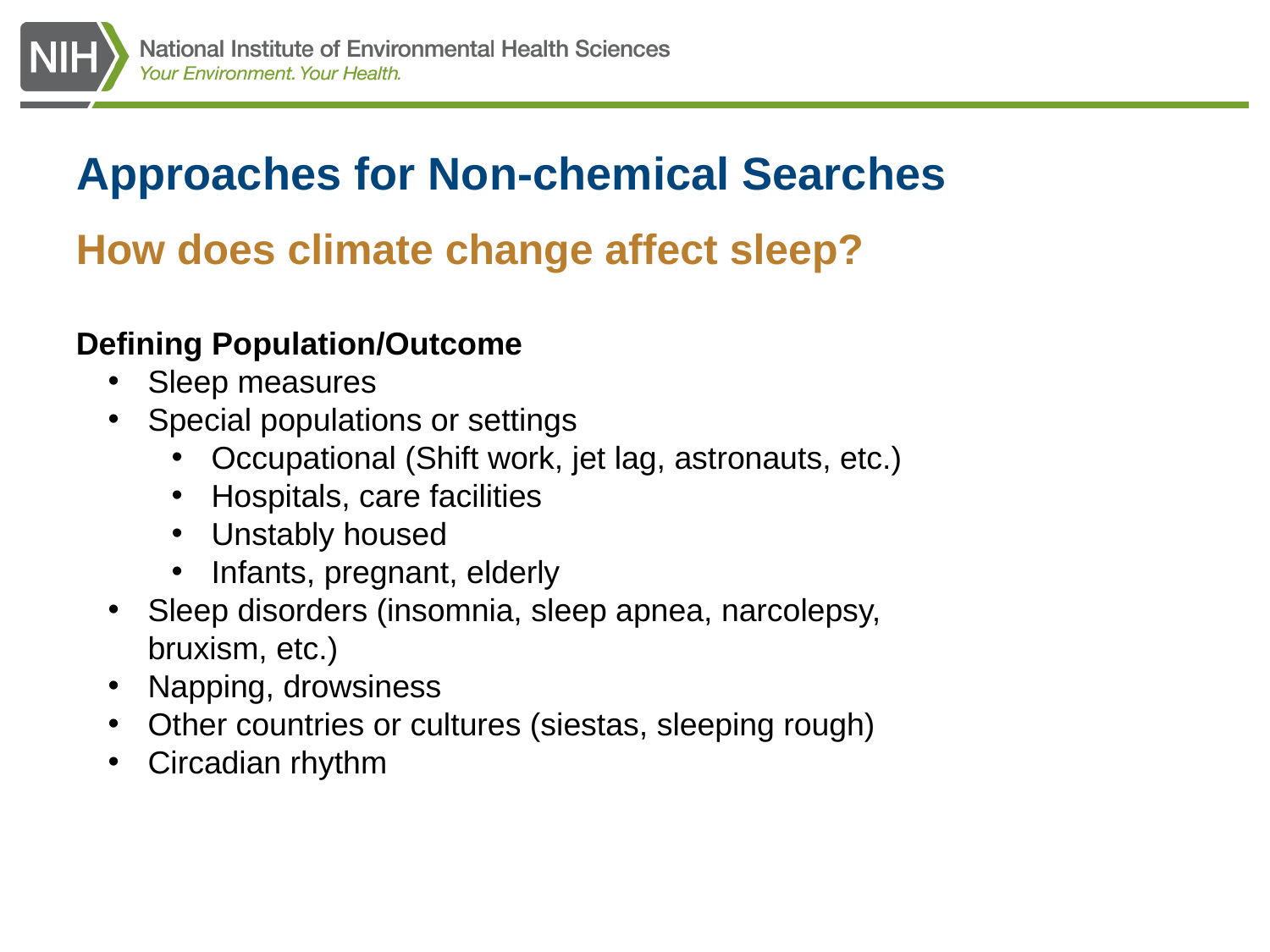

# Approaches for Non-chemical Searches
How does climate change affect sleep?

Defining Population/Outcome
Sleep measures
Special populations or settings
Occupational (Shift work, jet lag, astronauts, etc.)
Hospitals, care facilities
Unstably housed
Infants, pregnant, elderly
Sleep disorders (insomnia, sleep apnea, narcolepsy, bruxism, etc.)
Napping, drowsiness
Other countries or cultures (siestas, sleeping rough)
Circadian rhythm